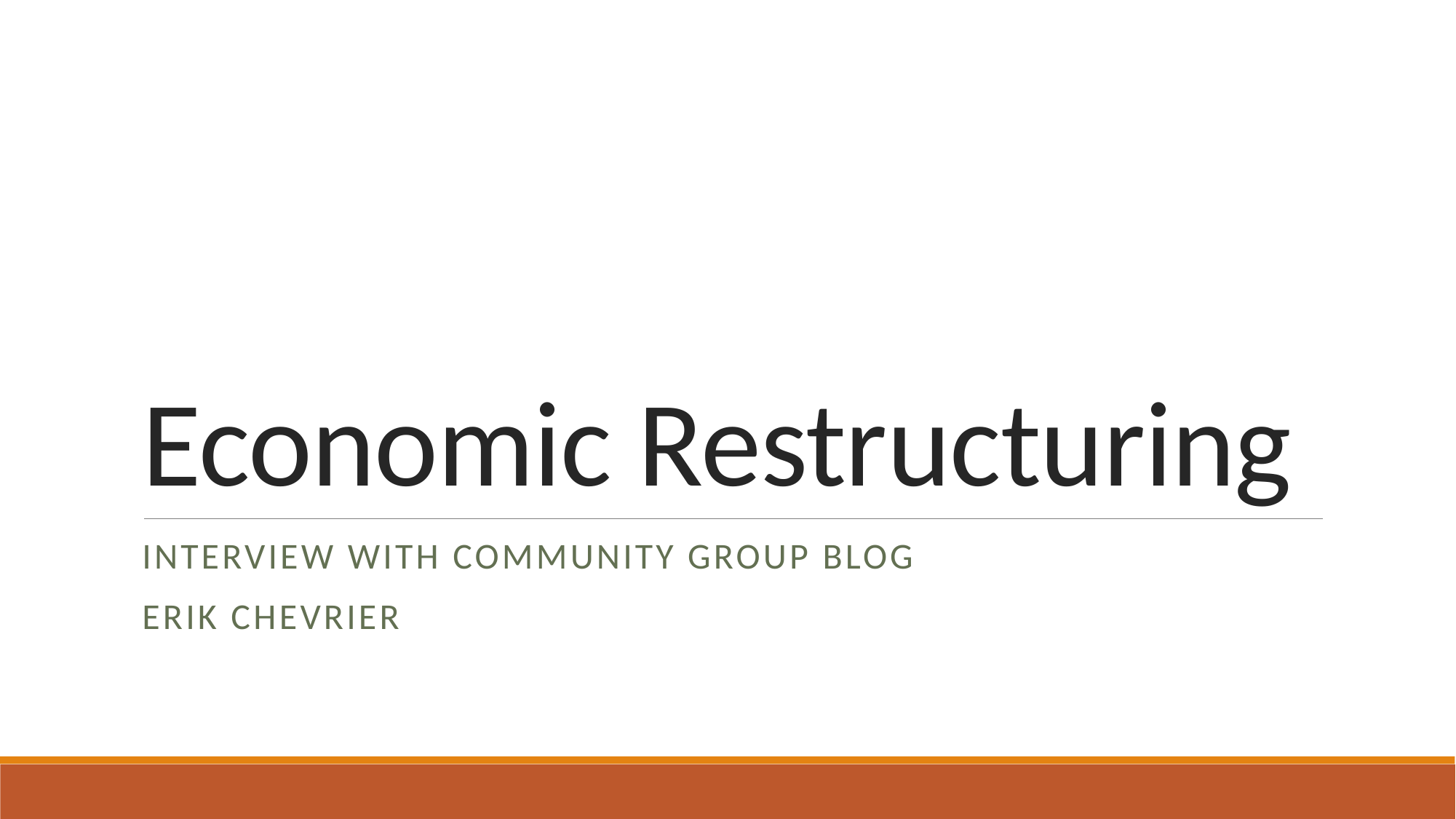

# Economic Restructuring
Interview with Community Group blog
Erik Chevrier